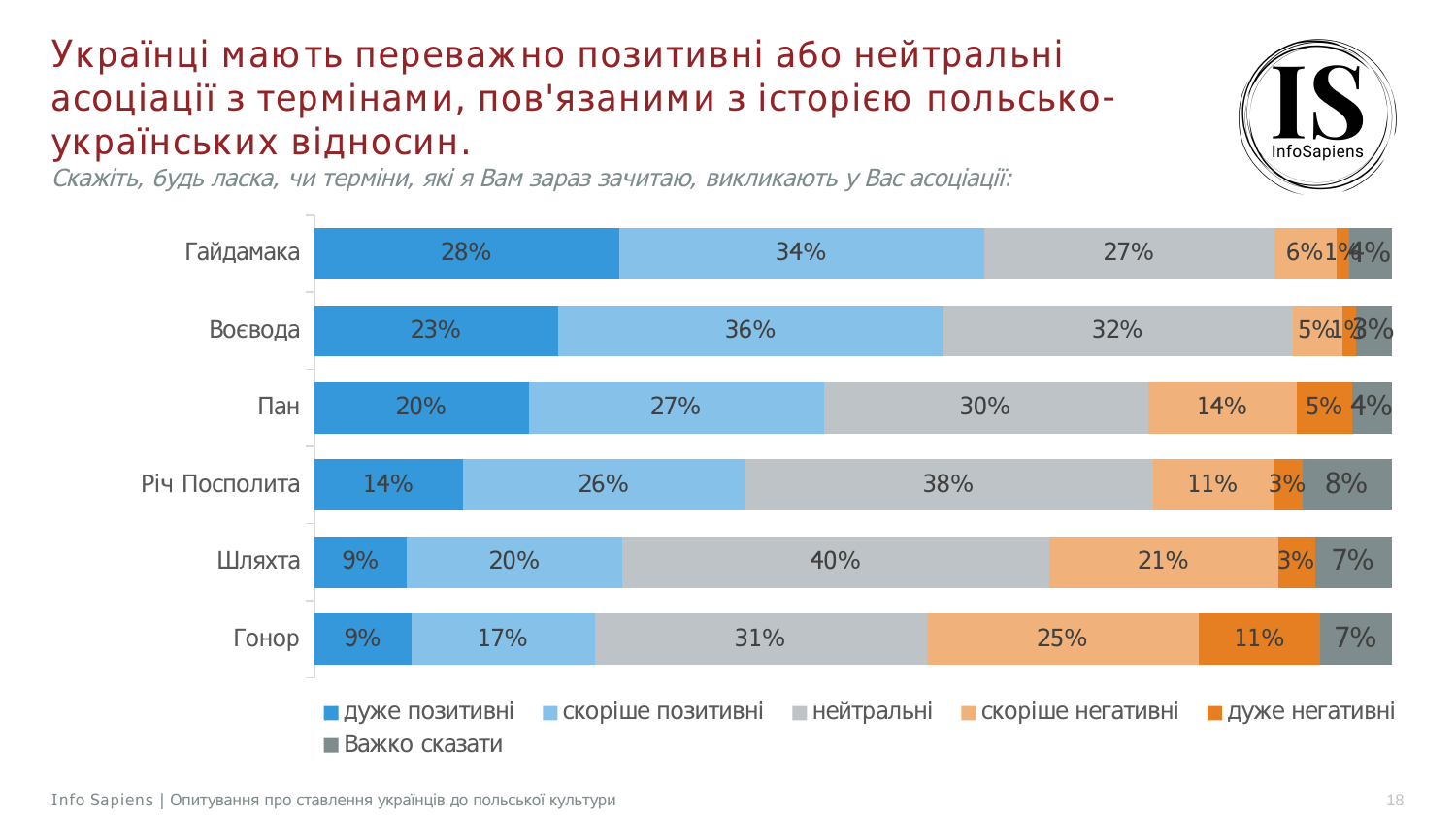

# Українці мають переважно позитивні або нейтральні асоціації з термінами, пов'язаними з історією польсько-українських відносин. Скажіть, будь ласка, чи терміни, які я Вам зараз зачитаю, викликають у Вас асоціації:

### Chart

| Category | дуже позитивні | скоріше позитивні | нейтральні | скоріше негативні | дуже негативні | Важко сказати |
|---|---|---|---|---|---|---|
| Гайдамака | 0.2824 | 0.339 | 0.2687 | 0.0583 | 0.0115 | 0.04 |
| Воєвода | 0.2263 | 0.3576 | 0.3234 | 0.0461 | 0.0128 | 0.0338 |
| Пан | 0.1988 | 0.2735 | 0.3012 | 0.1378 | 0.0518 | 0.0369 |
| Річ Посполита | 0.1377 | 0.2619 | 0.378 | 0.1123 | 0.0264 | 0.0836 |
| Шляхта | 0.0858 | 0.2 | 0.3962 | 0.212 | 0.0344 | 0.0717 |
| Гонор | 0.0903 | 0.1696 | 0.308 | 0.2528 | 0.1127 | 0.0667 |